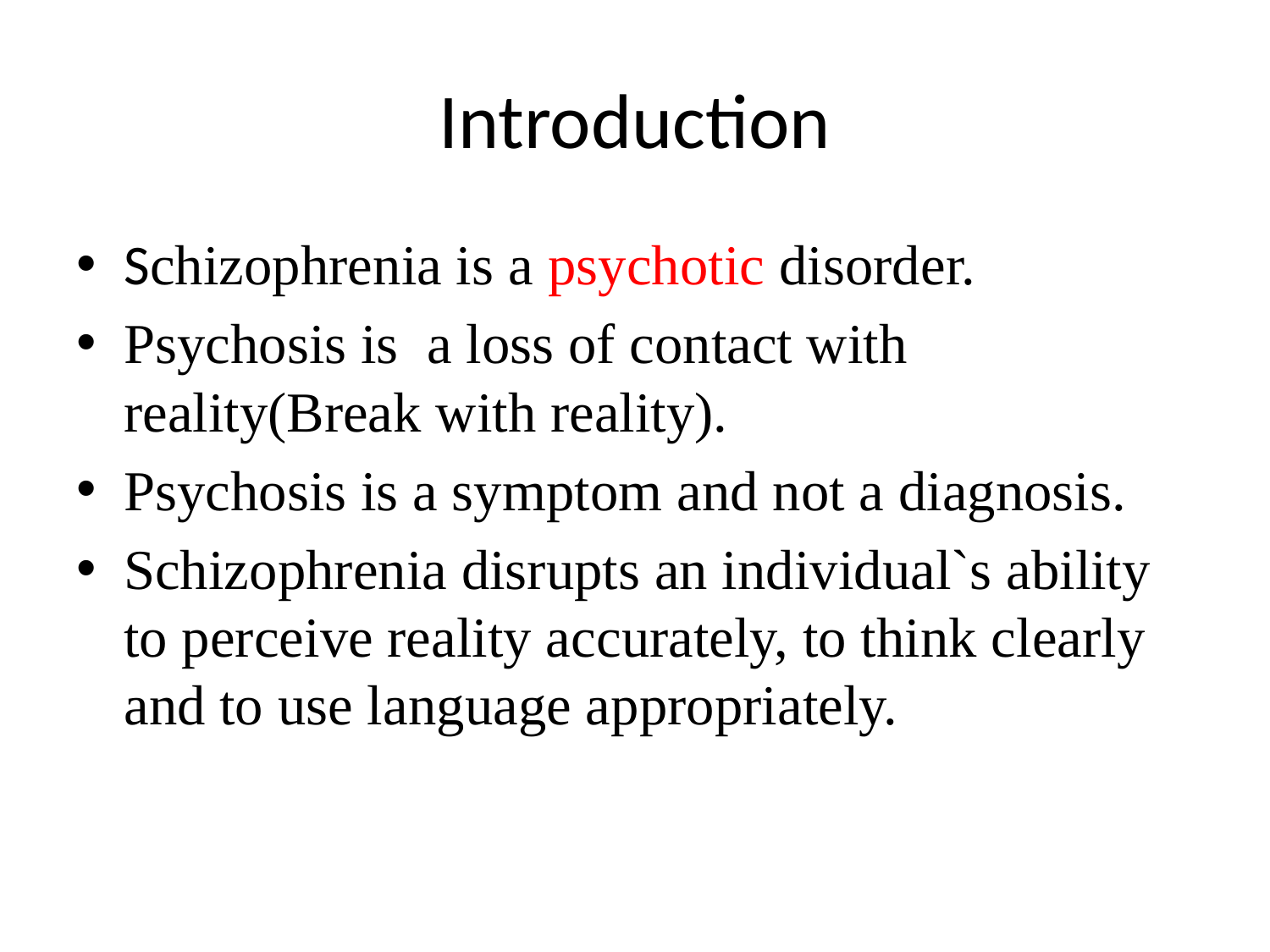

# Introduction
Schizophrenia is a psychotic disorder.
Psychosis is  a loss of contact with reality(Break with reality).
Psychosis is a symptom and not a diagnosis.
Schizophrenia disrupts an individual`s ability to perceive reality accurately, to think clearly and to use language appropriately.